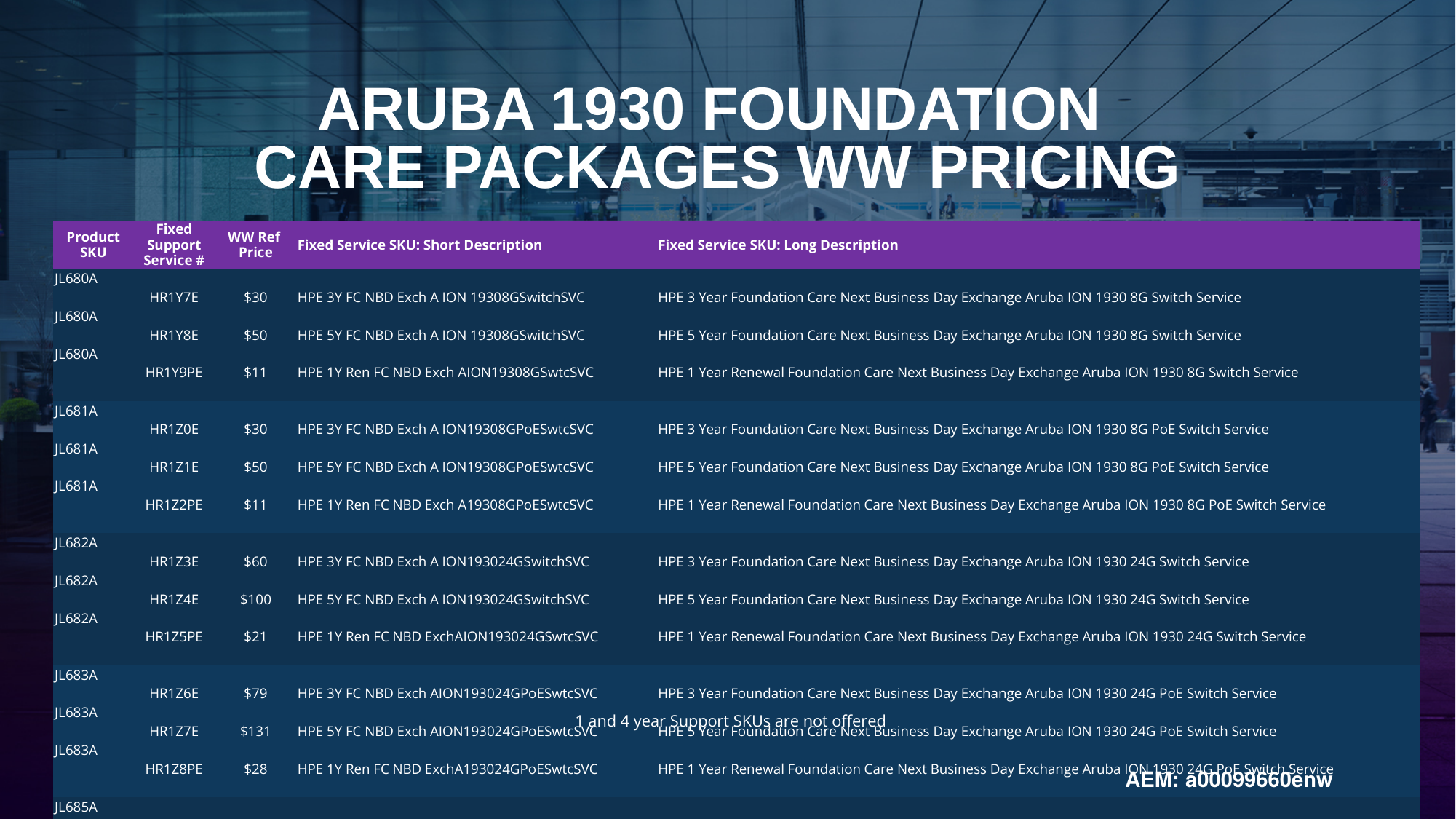

ARUBA 1930 FOUNDATION
CARE PACKAGES WW PRICING
| Product SKU | Fixed Support Service # | WW Ref Price | Fixed Service SKU: Short Description | Fixed Service SKU: Long Description |
| --- | --- | --- | --- | --- |
| JL680A | HR1Y7E | $30 | HPE 3Y FC NBD Exch A ION 19308GSwitchSVC | HPE 3 Year Foundation Care Next Business Day Exchange Aruba ION 1930 8G Switch Service |
| JL680A | HR1Y8E | $50 | HPE 5Y FC NBD Exch A ION 19308GSwitchSVC | HPE 5 Year Foundation Care Next Business Day Exchange Aruba ION 1930 8G Switch Service |
| JL680A | HR1Y9PE | $11 | HPE 1Y Ren FC NBD Exch AION19308GSwtcSVC | HPE 1 Year Renewal Foundation Care Next Business Day Exchange Aruba ION 1930 8G Switch Service |
|  |  |  |  |  |
| JL681A | HR1Z0E | $30 | HPE 3Y FC NBD Exch A ION19308GPoESwtcSVC | HPE 3 Year Foundation Care Next Business Day Exchange Aruba ION 1930 8G PoE Switch Service |
| JL681A | HR1Z1E | $50 | HPE 5Y FC NBD Exch A ION19308GPoESwtcSVC | HPE 5 Year Foundation Care Next Business Day Exchange Aruba ION 1930 8G PoE Switch Service |
| JL681A | HR1Z2PE | $11 | HPE 1Y Ren FC NBD Exch A19308GPoESwtcSVC | HPE 1 Year Renewal Foundation Care Next Business Day Exchange Aruba ION 1930 8G PoE Switch Service |
|  |  |  |  |  |
| JL682A | HR1Z3E | $60 | HPE 3Y FC NBD Exch A ION193024GSwitchSVC | HPE 3 Year Foundation Care Next Business Day Exchange Aruba ION 1930 24G Switch Service |
| JL682A | HR1Z4E | $100 | HPE 5Y FC NBD Exch A ION193024GSwitchSVC | HPE 5 Year Foundation Care Next Business Day Exchange Aruba ION 1930 24G Switch Service |
| JL682A | HR1Z5PE | $21 | HPE 1Y Ren FC NBD ExchAION193024GSwtcSVC | HPE 1 Year Renewal Foundation Care Next Business Day Exchange Aruba ION 1930 24G Switch Service |
|  |  |  |  |  |
| JL683A | HR1Z6E | $79 | HPE 3Y FC NBD Exch AION193024GPoESwtcSVC | HPE 3 Year Foundation Care Next Business Day Exchange Aruba ION 1930 24G PoE Switch Service |
| JL683A | HR1Z7E | $131 | HPE 5Y FC NBD Exch AION193024GPoESwtcSVC | HPE 5 Year Foundation Care Next Business Day Exchange Aruba ION 1930 24G PoE Switch Service |
| JL683A | HR1Z8PE | $28 | HPE 1Y Ren FC NBD ExchA193024GPoESwtcSVC | HPE 1 Year Renewal Foundation Care Next Business Day Exchange Aruba ION 1930 24G PoE Switch Service |
|  |  |  |  |  |
| JL685A | HR1Z9E | $81 | HPE 3Y FC NBD Exch A ION193048GSwitchSVC | HPE 3 Year Foundation Care Next Business Day Exchange Aruba ION 1930 48G Switch Service |
| JL685A | HR2A0E | $135 | HPE 5Y FC NBD Exch A ION193048GSwitchSVC | HPE 5 Year Foundation Care Next Business Day Exchange Aruba ION 1930 48G Switch Service |
| JL685A | HR2A1PE | $28 | HPE 1Y Ren FC NBD ExchAION193048GSwtcSVC | HPE 1 Year Renewal Foundation Care Next Business Day Exchange Aruba ION 1930 48G Switch Service |
|  |  |  |  |  |
| JL686A | HR2A2E | $126 | HPE 3Y FC NBD Exch AION193048GPoESwtcSVC | HPE 3 Year Foundation Care Next Business Day Exchange Aruba ION 1930 48G PoE Switch Service |
| JL686A | HR2A3E | $208 | HPE 5Y FC NBD Exch AION193048GPoESwtcSVC | HPE 5 Year Foundation Care Next Business Day Exchange Aruba ION 1930 48G PoE Switch Service |
| JL686A | HR2A4PE | $44 | HPE 1Y Ren FC NBD ExchA193048GPoESwtcSVC | HPE 1 Year Renewal Foundation Care Next Business Day Exchange Aruba ION 1930 48G PoE Switch Service |
1 and 4 year Support SKUs are not offered
AEM: a00099660enw